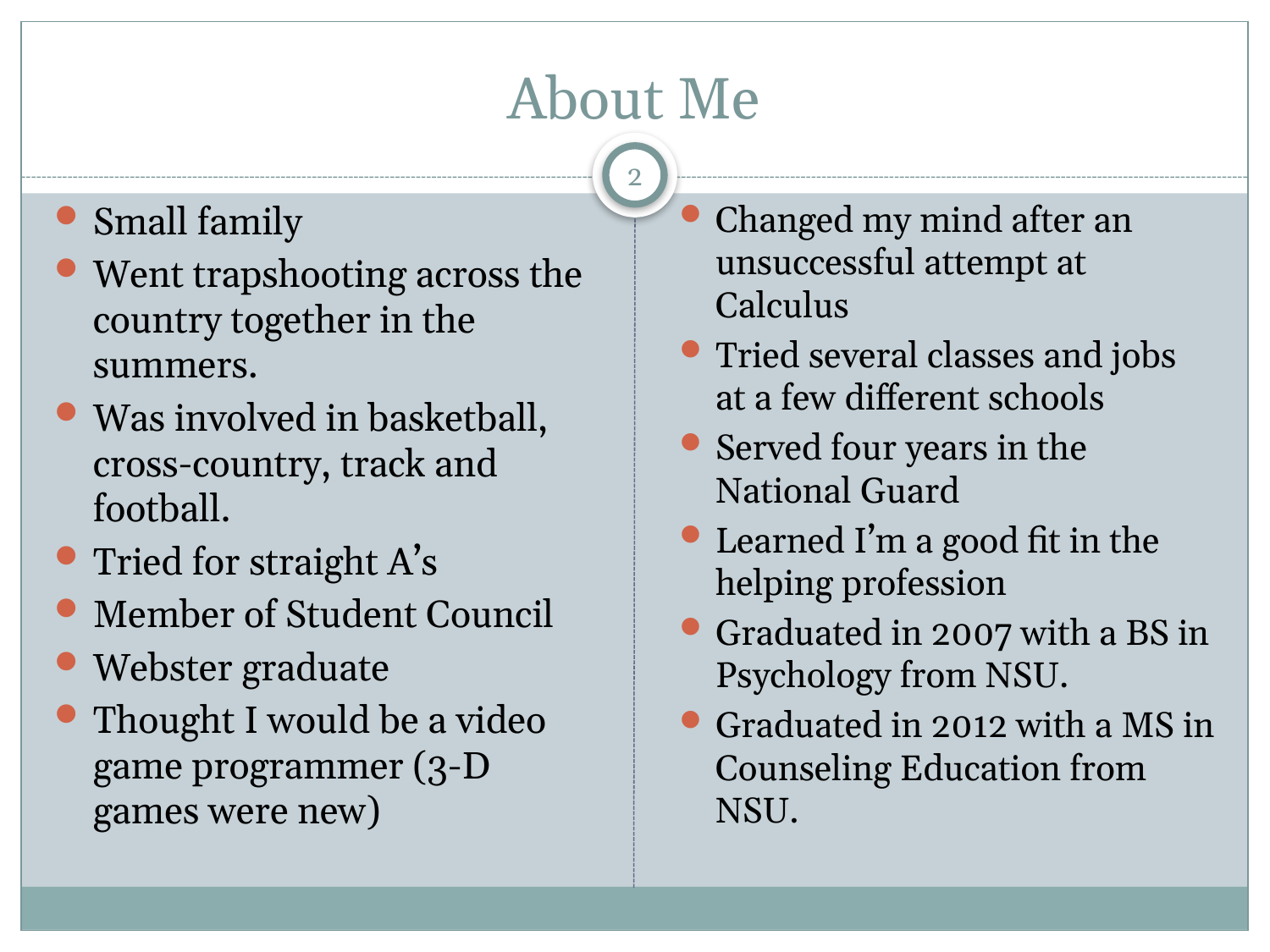

# About Me
2
Small family
Went trapshooting across the country together in the summers.
Was involved in basketball, cross-country, track and football.
Tried for straight A’s
Member of Student Council
Webster graduate
Thought I would be a video game programmer (3-D games were new)

Changed my mind after an unsuccessful attempt at Calculus
Tried several classes and jobs at a few different schools
Served four years in the National Guard
Learned I’m a good fit in the helping profession
Graduated in 2007 with a BS in Psychology from NSU.
Graduated in 2012 with a MS in Counseling Education from NSU.